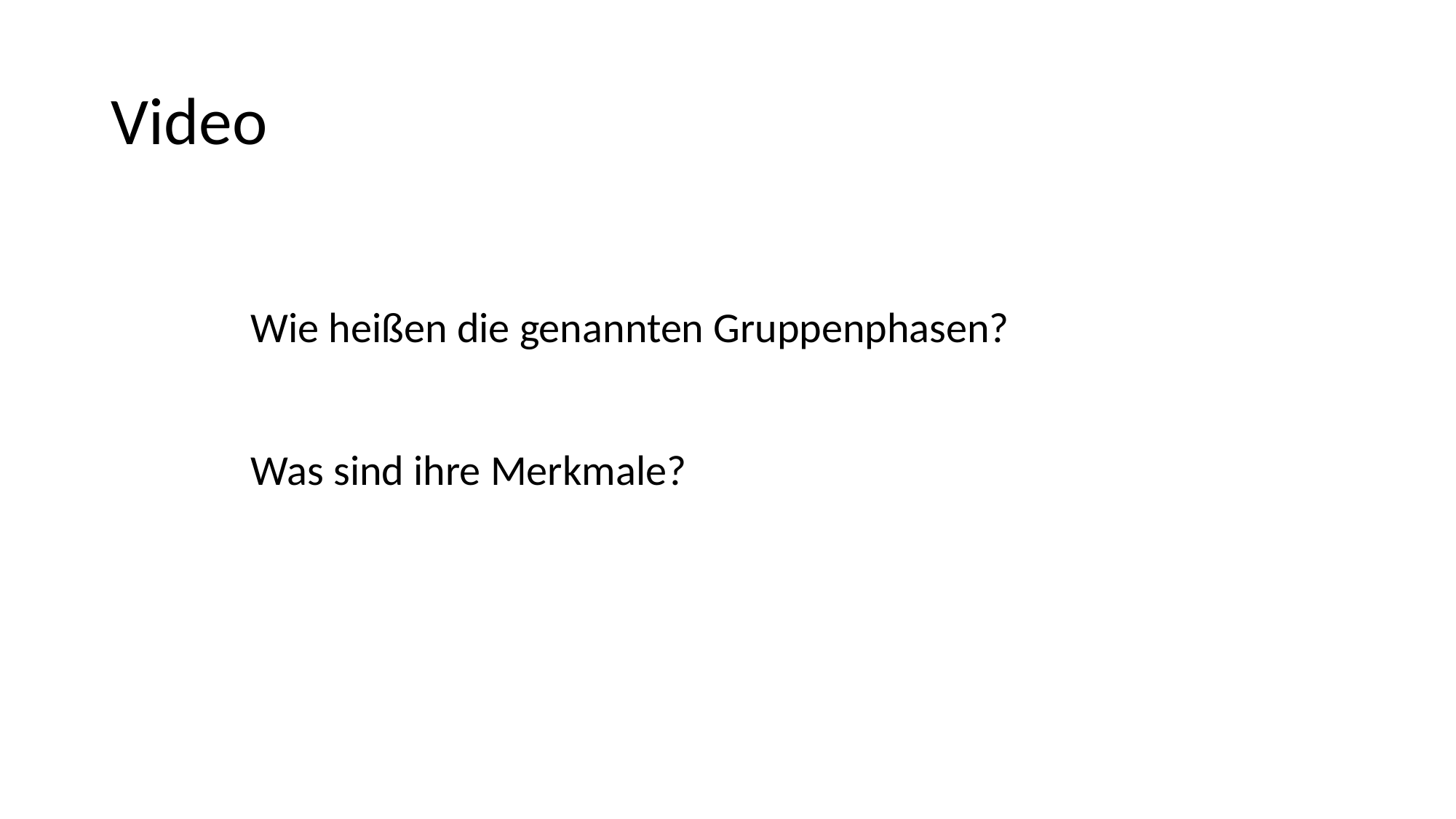

# Video
Wie heißen die genannten Gruppenphasen?
Was sind ihre Merkmale?